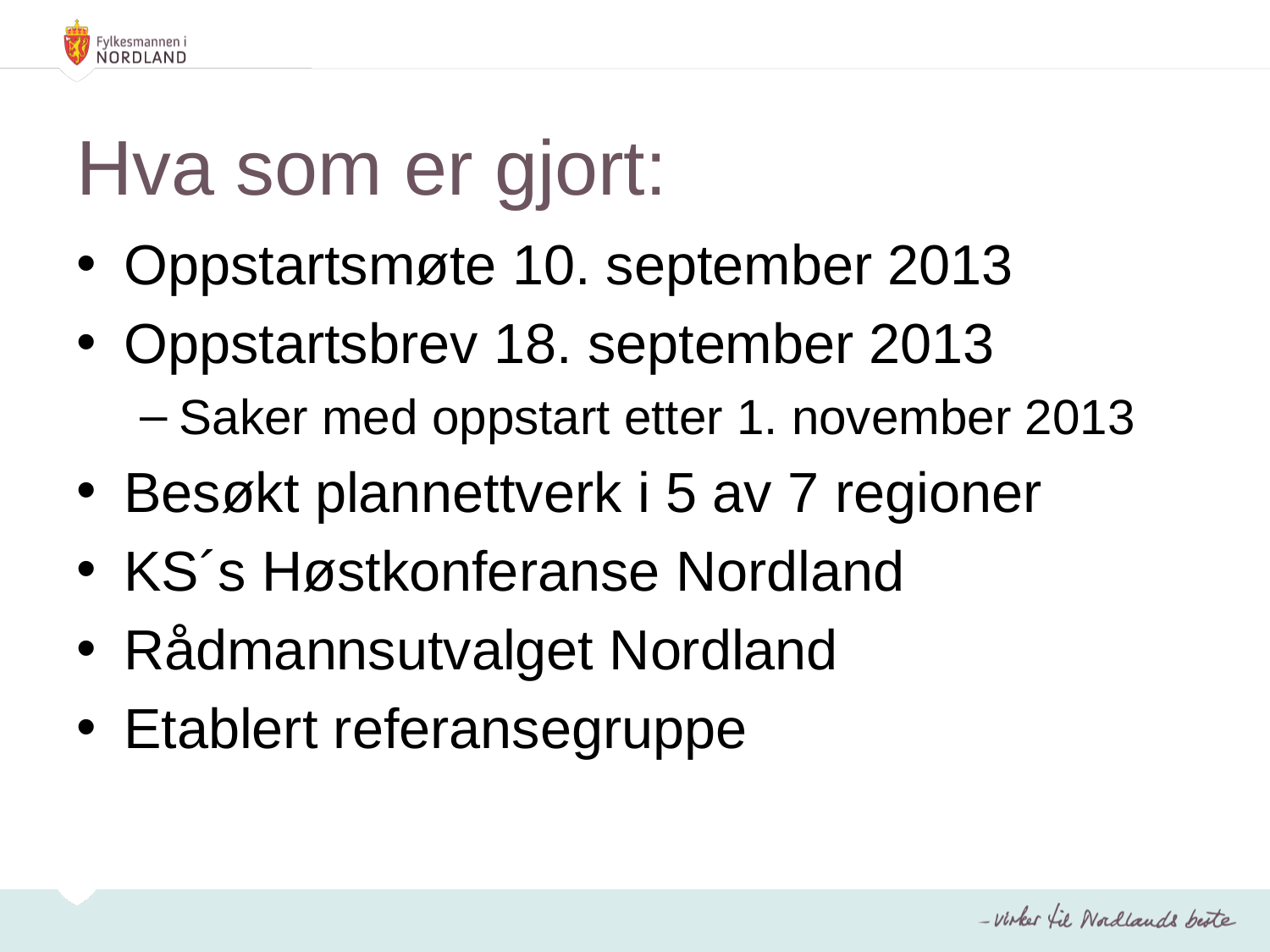

# Hva som er gjort:
Oppstartsmøte 10. september 2013
Oppstartsbrev 18. september 2013
Saker med oppstart etter 1. november 2013
Besøkt plannettverk i 5 av 7 regioner
KS´s Høstkonferanse Nordland
Rådmannsutvalget Nordland
Etablert referansegruppe